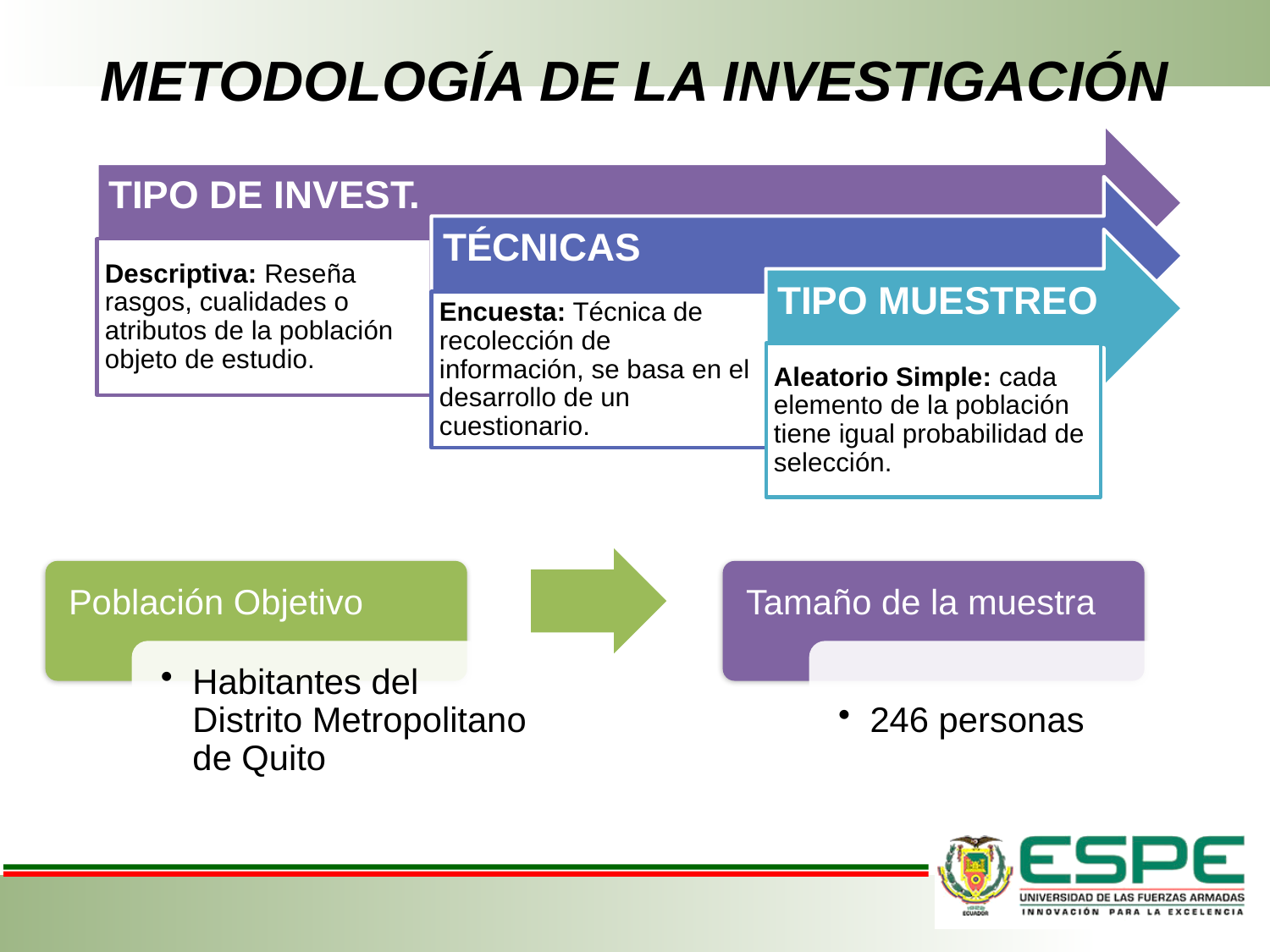

# METODOLOGÍA DE LA INVESTIGACIÓN
TIPO DE INVEST.
Descriptiva: Reseña rasgos, cualidades o atributos de la población objeto de estudio.
TÉCNICAS
Encuesta: Técnica de recolección de información, se basa en el desarrollo de un cuestionario.
TIPO MUESTREO
Aleatorio Simple: cada elemento de la población tiene igual probabilidad de selección.
Población Objetivo
Habitantes del Distrito Metropolitano de Quito

Tamaño de la muestra
246 personas